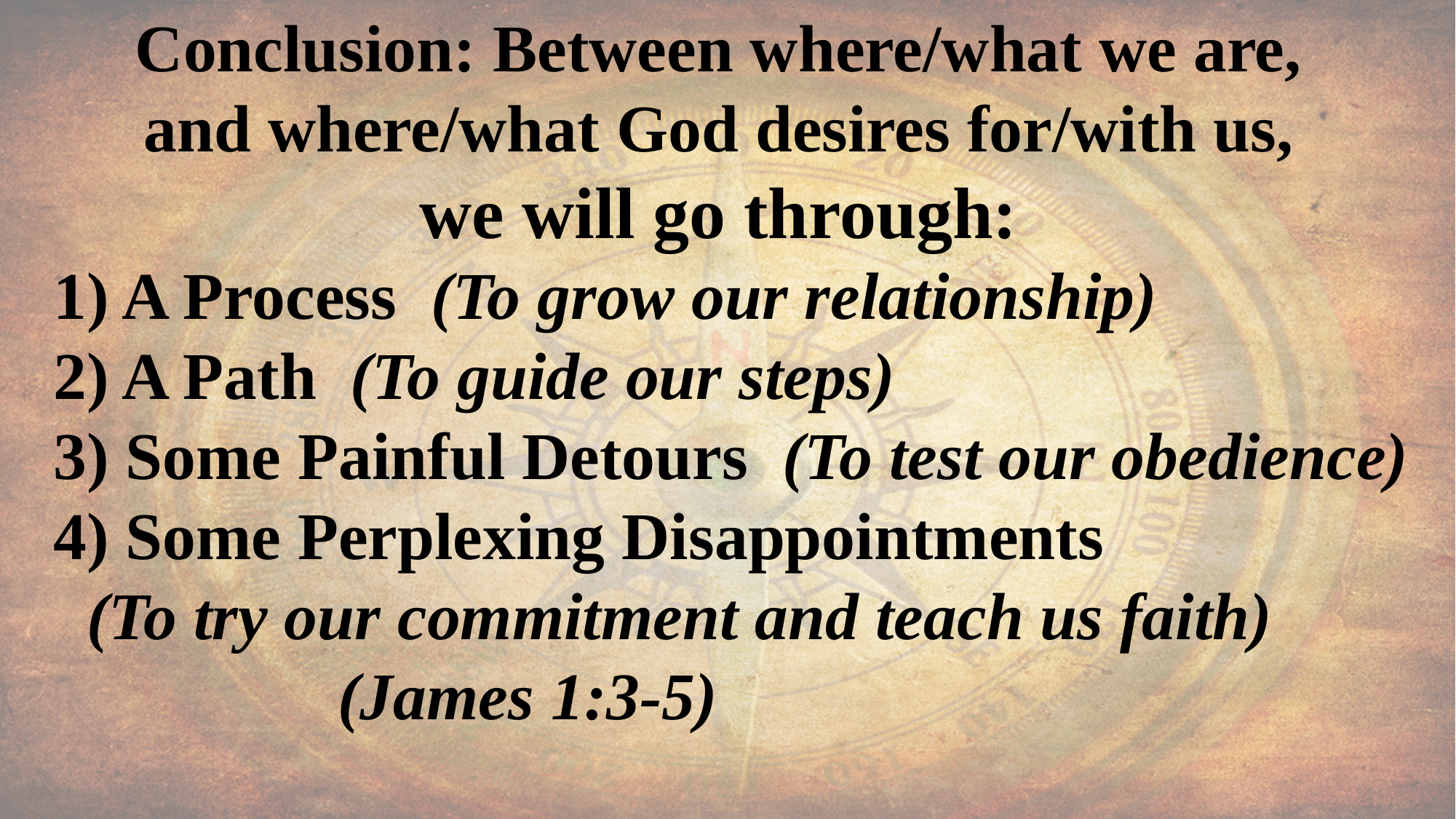

Conclusion: Between where/what we are,
and where/what God desires for/with us,
we will go through:
  1) A Process  (To grow our relationship)
  2) A Path  (To guide our steps)
  3) Some Painful Detours  (To test our obedience)
  4) Some Perplexing Disappointments
    (To try our commitment and teach us faith)
                   (James 1:3-5)